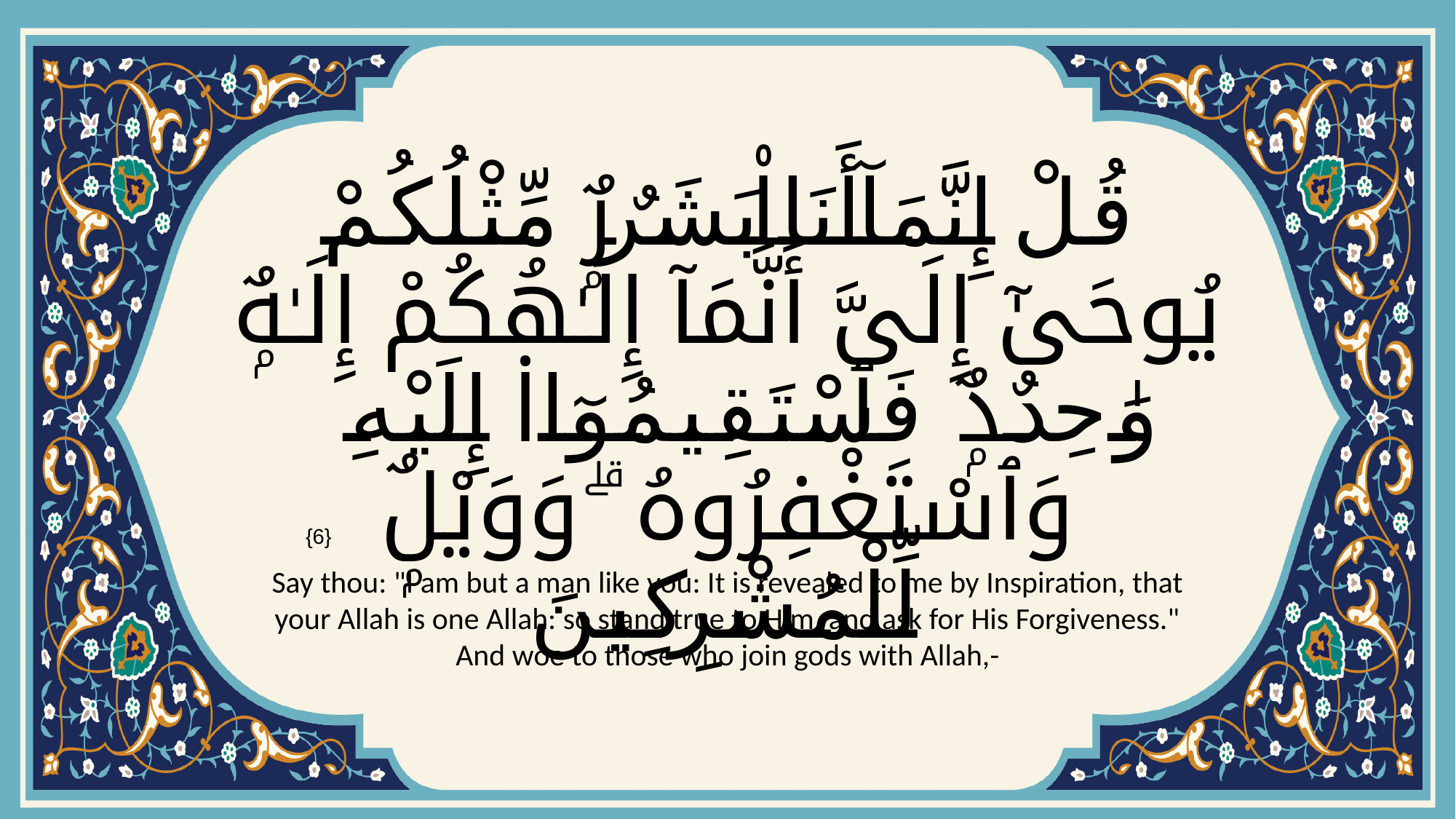

# قُلْ إِنَّمَآ أَنَا۠ بَشَرٌۭ مِّثْلُكُمْ يُوحَىٰٓ إِلَىَّ أَنَّمَآ إِلَـٰهُكُمْ إِلَـٰهٌۭ وَٰحِدٌۭ فَٱسْتَقِيمُوٓا۟ إِلَيْهِ وَٱسْتَغْفِرُوهُ ۗ وَوَيْلٌۭ لِّلْمُشْرِكِينَ
{6}
Say thou: "I am but a man like you: It is revealed to me by Inspiration, that your Allah is one Allah: so stand true to Him, and ask for His Forgiveness." And woe to those who join gods with Allah,-